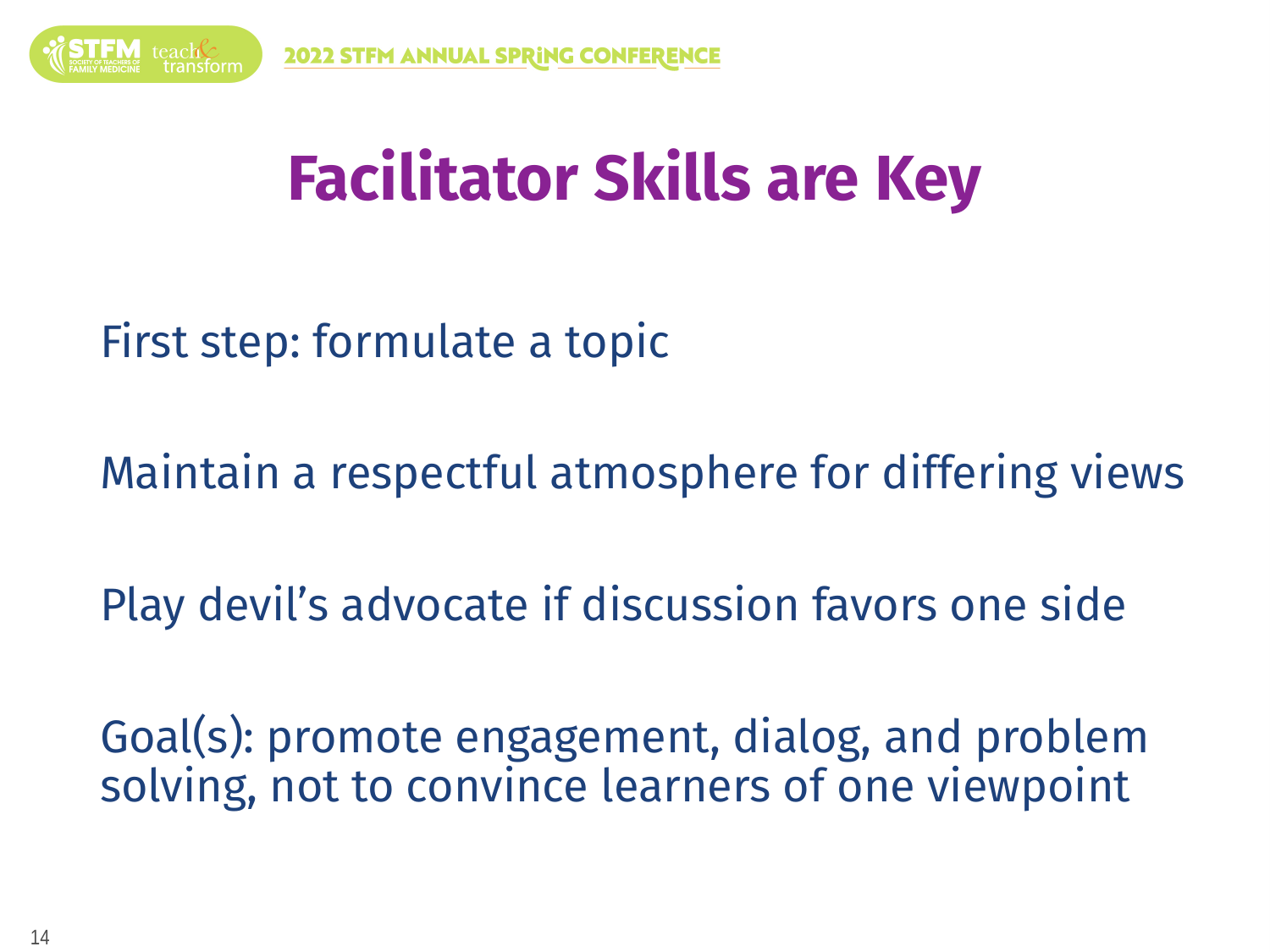

# Facilitator Skills are Key
First step: formulate a topic

Maintain a respectful atmosphere for differing views

Play devil’s advocate if discussion favors one side

Goal(s): promote engagement, dialog, and problem solving, not to convince learners of one viewpoint

14